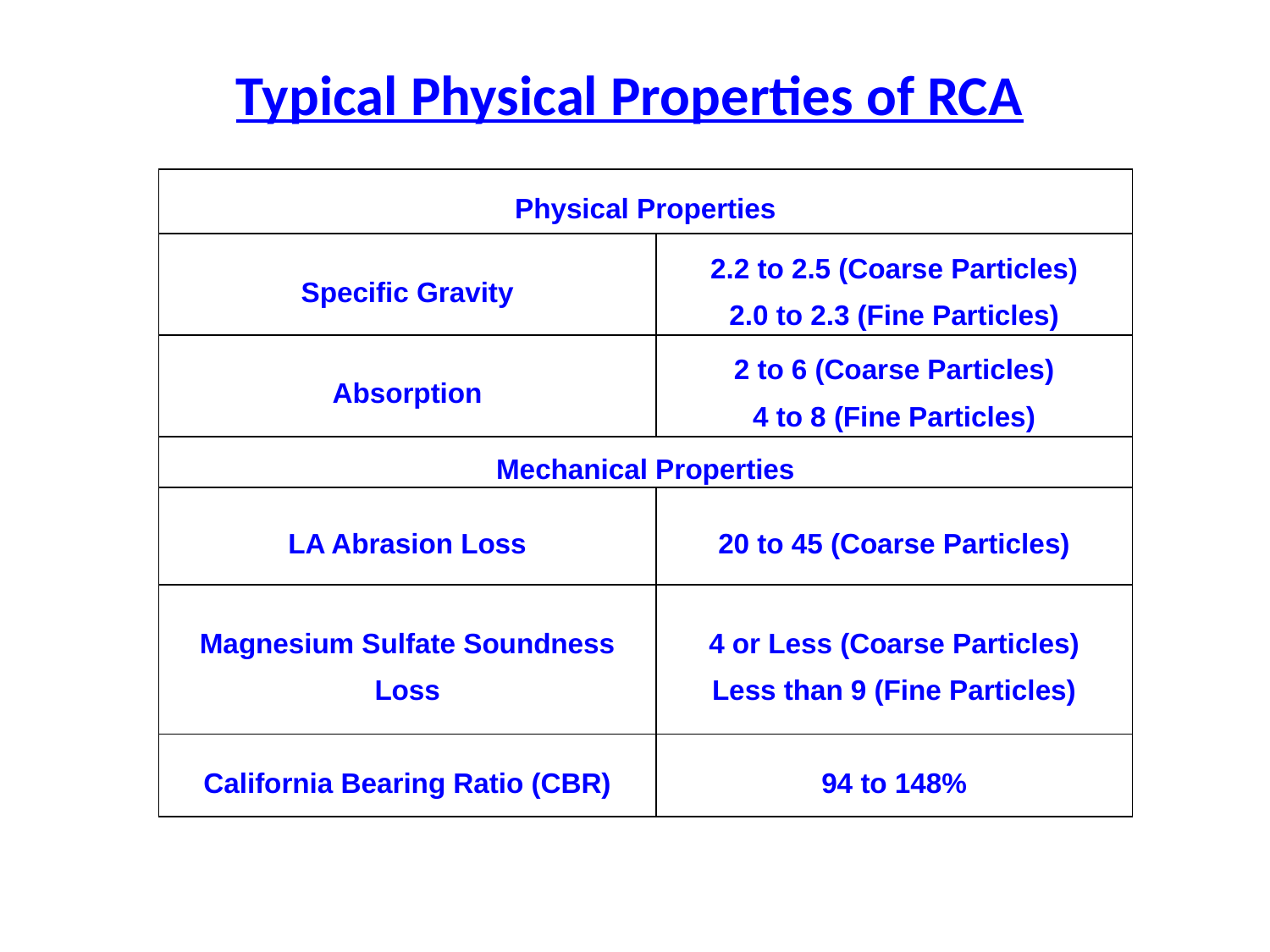

Typical Physical Properties of RCA
| Physical Properties |  |
| --- | --- |
| Specific Gravity | 2.2 to 2.5 (Coarse Particles) 2.0 to 2.3 (Fine Particles) |
| Absorption | 2 to 6 (Coarse Particles) 4 to 8 (Fine Particles) |
| Mechanical Properties |  |
| LA Abrasion Loss | 20 to 45 (Coarse Particles) |
| Magnesium Sulfate Soundness Loss | 4 or Less (Coarse Particles) Less than 9 (Fine Particles) |
| California Bearing Ratio (CBR) | 94 to 148% |